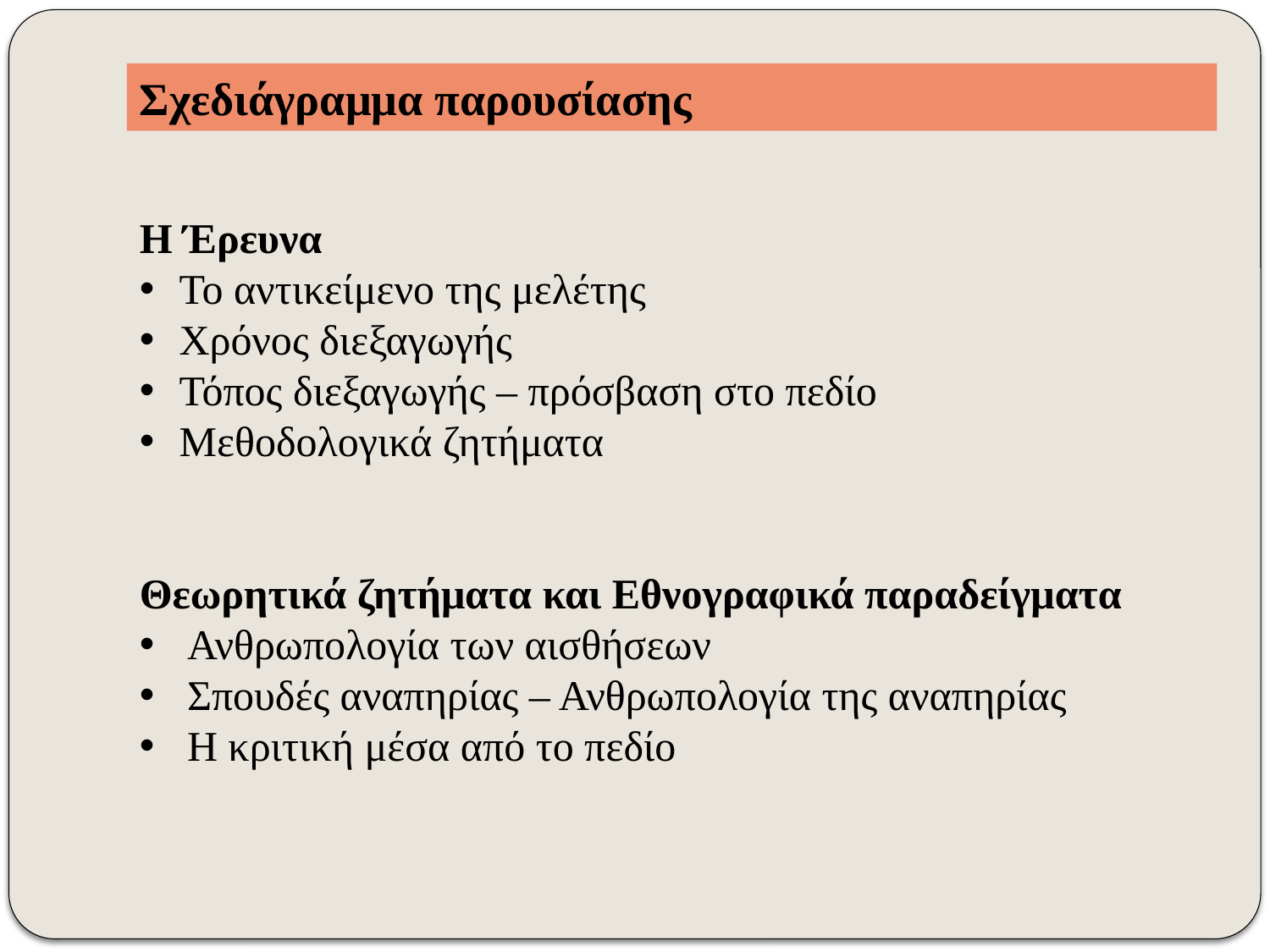

Σχεδιάγραμμα παρουσίασης

Η Έρευνα
Το αντικείμενο της μελέτης
Χρόνος διεξαγωγής
Τόπος διεξαγωγής – πρόσβαση στο πεδίο
Μεθοδολογικά ζητήματα

Θεωρητικά ζητήματα και Εθνογραφικά παραδείγματα
Ανθρωπολογία των αισθήσεων
Σπουδές αναπηρίας – Ανθρωπολογία της αναπηρίας
Η κριτική μέσα από το πεδίο